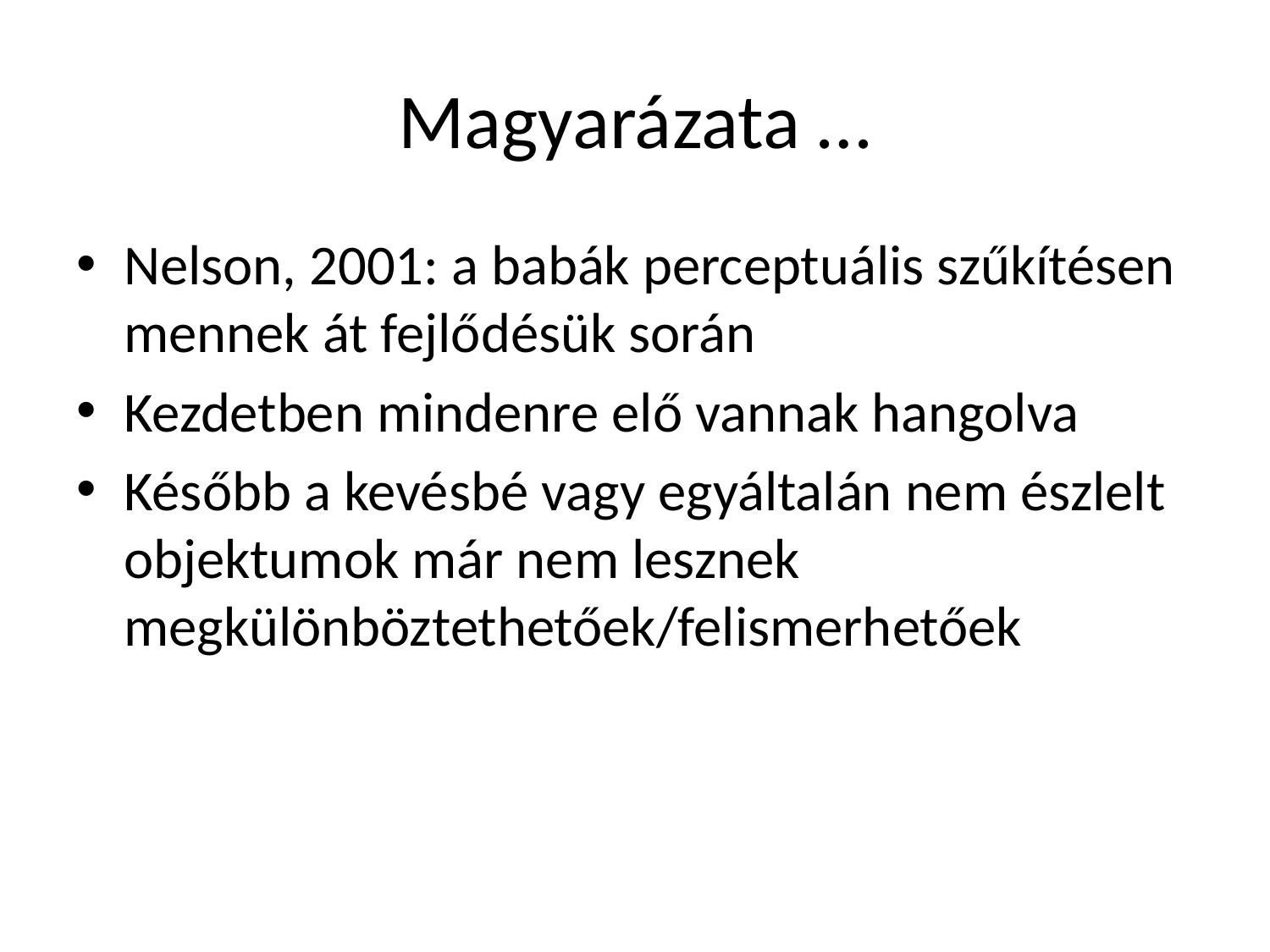

# Magyarázata …
Nelson, 2001: a babák perceptuális szűkítésen mennek át fejlődésük során
Kezdetben mindenre elő vannak hangolva
Később a kevésbé vagy egyáltalán nem észlelt objektumok már nem lesznek megkülönböztethetőek/felismerhetőek